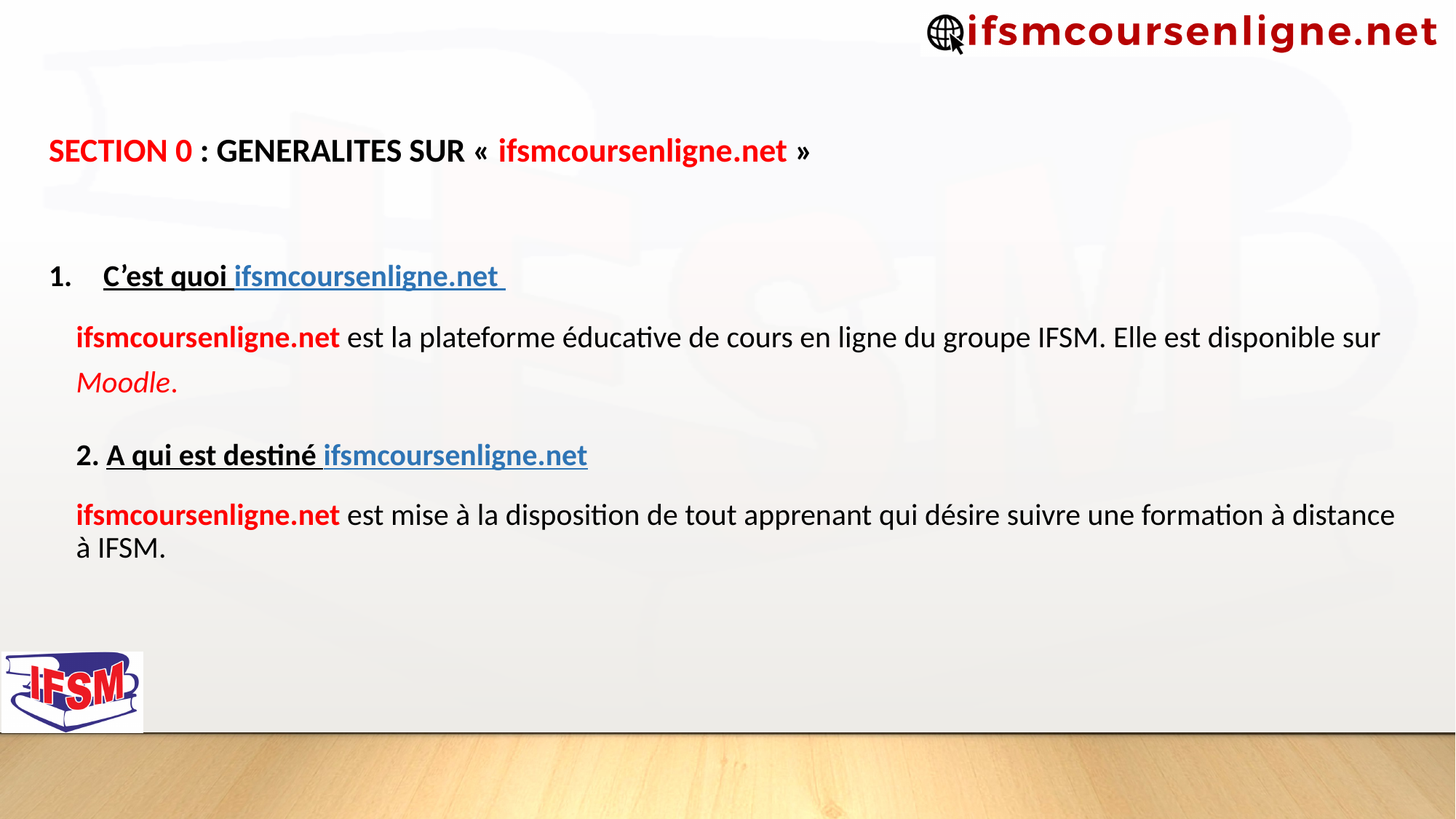

SECTION 0 : GENERALITES SUR « ifsmcoursenligne.net »

C’est quoi ifsmcoursenligne.net
ifsmcoursenligne.net est la plateforme éducative de cours en ligne du groupe IFSM. Elle est disponible sur Moodle.
2. A qui est destiné ifsmcoursenligne.net
ifsmcoursenligne.net est mise à la disposition de tout apprenant qui désire suivre une formation à distance à IFSM.